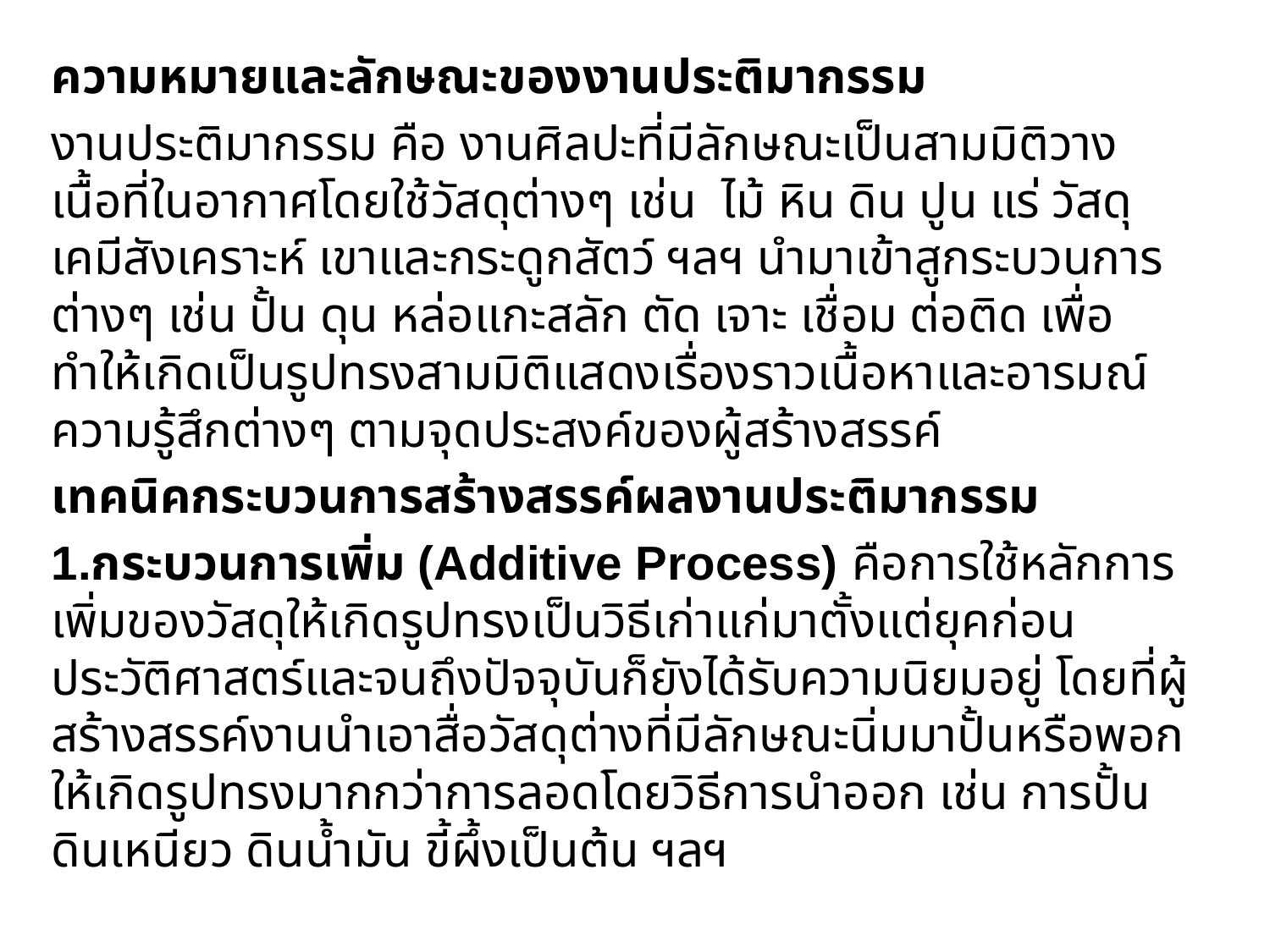

ความหมายและลักษณะของงานประติมากรรม
		งานประติมากรรม คือ งานศิลปะที่มีลักษณะเป็นสามมิติวางเนื้อที่ในอากาศโดยใช้วัสดุต่างๆ เช่น  ไม้ หิน ดิน ปูน แร่ วัสดุเคมีสังเคราะห์ เขาและกระดูกสัตว์ ฯลฯ นำมาเข้าสูกระบวนการต่างๆ เช่น ปั้น ดุน หล่อแกะสลัก ตัด เจาะ เชื่อม ต่อติด เพื่อทำให้เกิดเป็นรูปทรงสามมิติแสดงเรื่องราวเนื้อหาและอารมณ์ความรู้สึกต่างๆ ตามจุดประสงค์ของผู้สร้างสรรค์
	เทคนิคกระบวนการสร้างสรรค์ผลงานประติมากรรม
		1.กระบวนการเพิ่ม (Additive Process) คือการใช้หลักการเพิ่มของวัสดุให้เกิดรูปทรงเป็นวิธีเก่าแก่มาตั้งแต่ยุคก่อนประวัติศาสตร์และจนถึงปัจจุบันก็ยังได้รับความนิยมอยู่ โดยที่ผู้สร้างสรรค์งานนำเอาสื่อวัสดุต่างที่มีลักษณะนิ่มมาปั้นหรือพอกให้เกิดรูปทรงมากกว่าการลอดโดยวิธีการนำออก เช่น การปั้นดินเหนียว ดินน้ำมัน ขี้ผึ้งเป็นต้น ฯลฯ